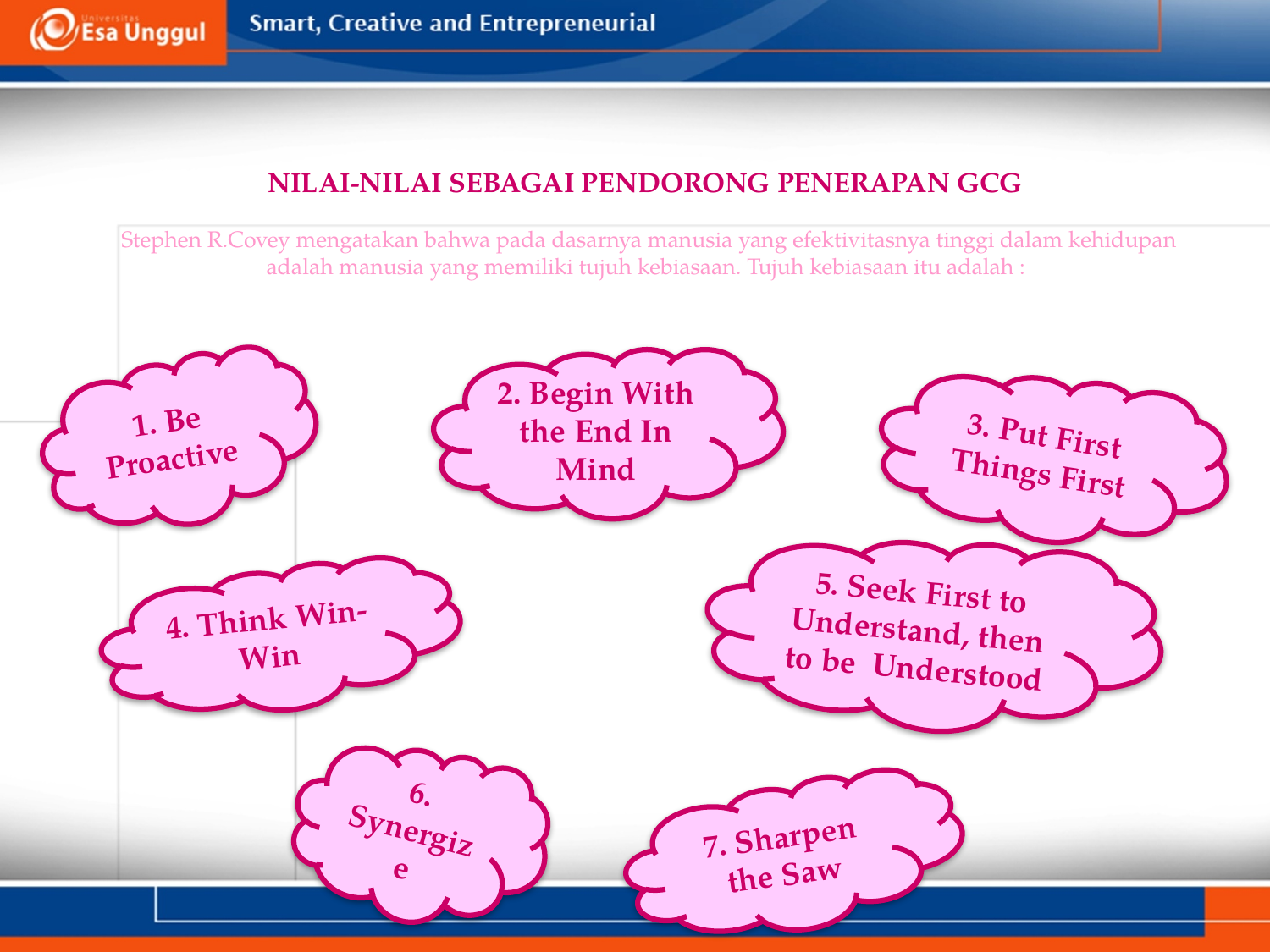

# NILAI-NILAI SEBAGAI PENDORONG PENERAPAN GCG Stephen R.Covey mengatakan bahwa pada dasarnya manusia yang efektivitasnya tinggi dalam kehidupan adalah manusia yang memiliki tujuh kebiasaan. Tujuh kebiasaan itu adalah :
2. Begin With the End In Mind
1. Be Proactive
3. Put First Things First
5. Seek First to Understand, then to be  Understood
4. Think Win-Win
6. Synergize
7. Sharpen the Saw